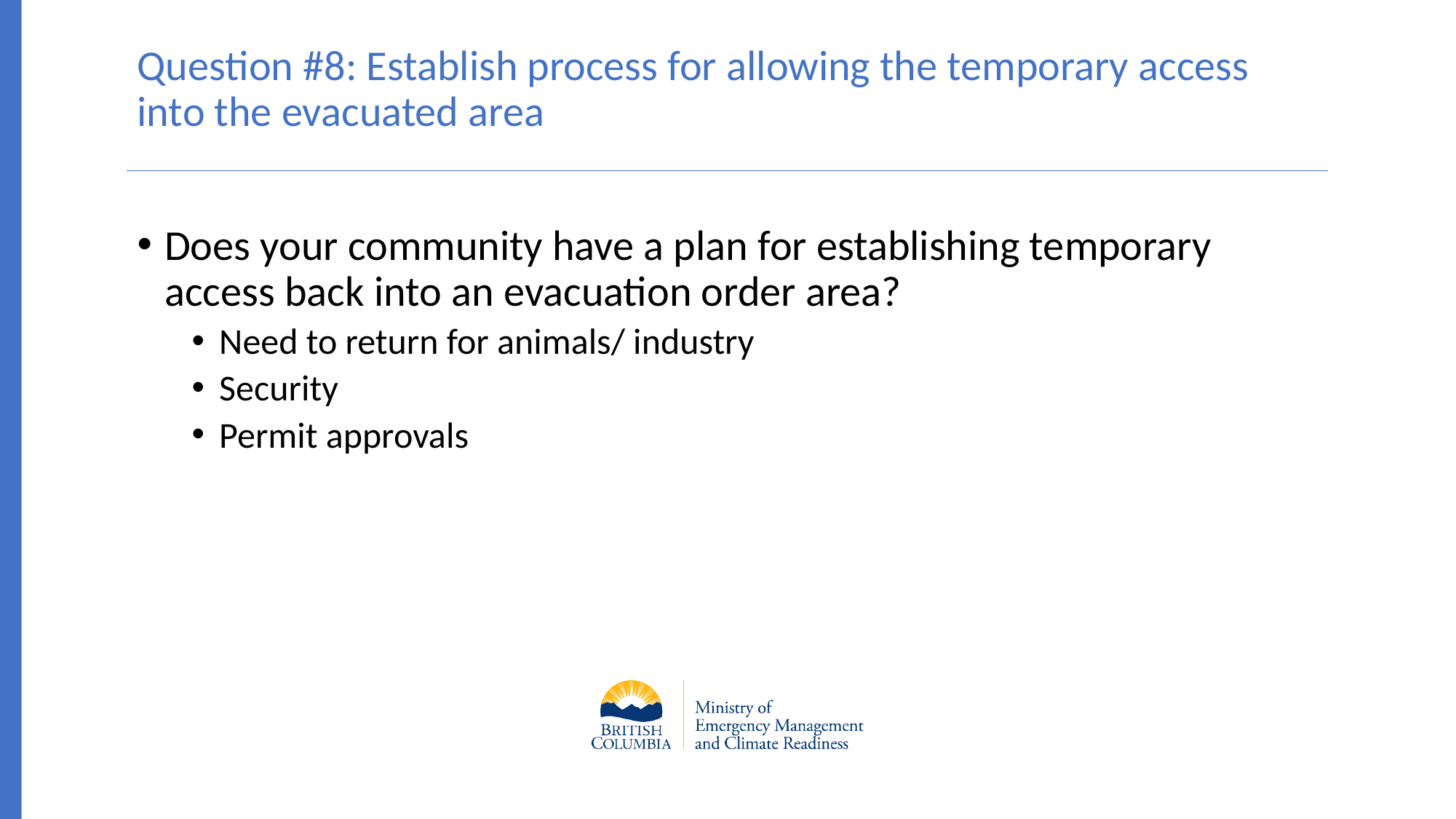

# Question #8: Establish process for allowing the temporary access into the evacuated area
Does your community have a plan for establishing temporary access back into an evacuation order area?
Need to return for animals/ industry
Security
Permit approvals